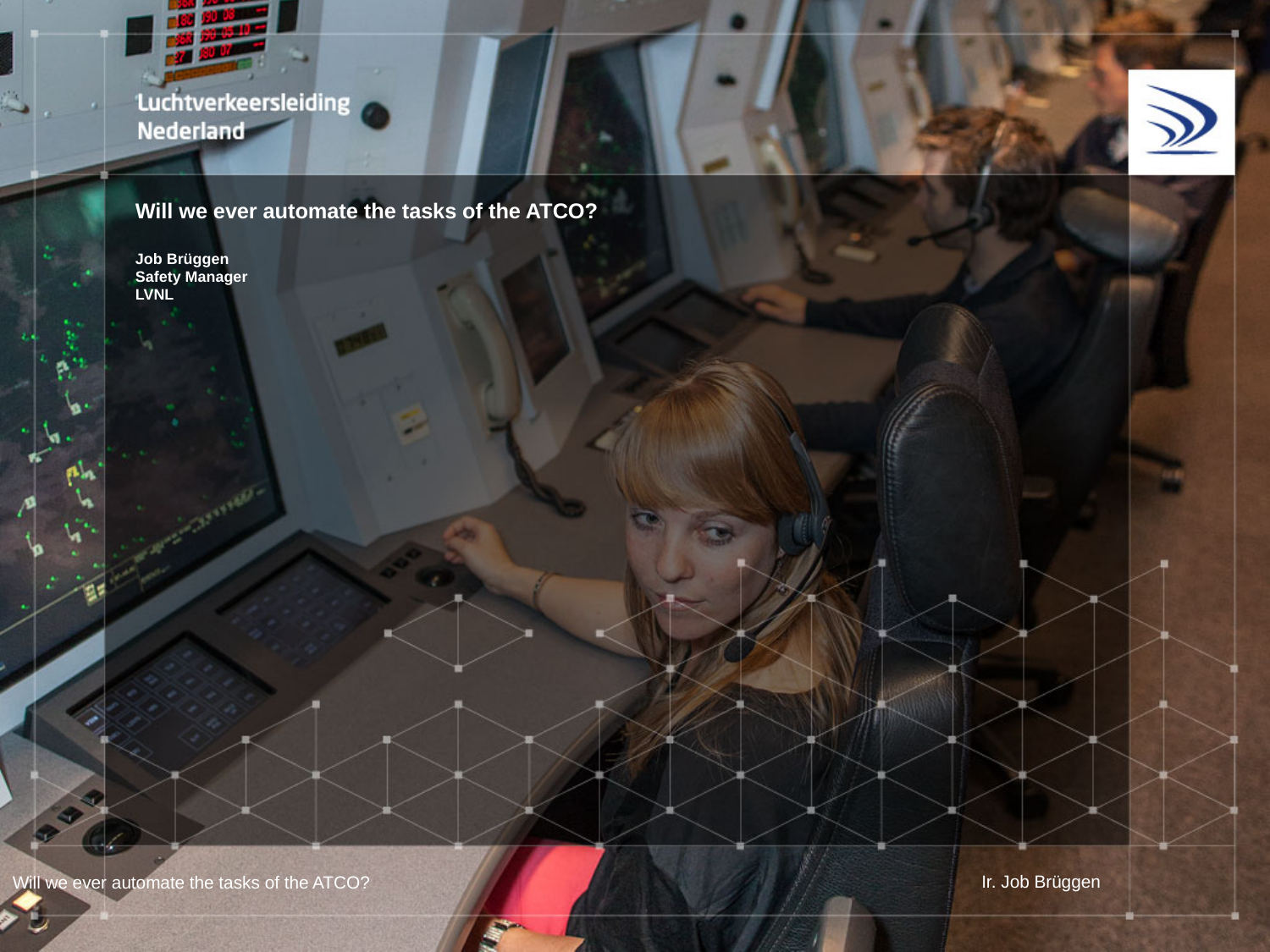

# Will we ever automate the tasks of the ATCO? Job Brüggen Safety Manager LVNL
Ir. Job Brüggen
Will we ever automate the tasks of the ATCO?